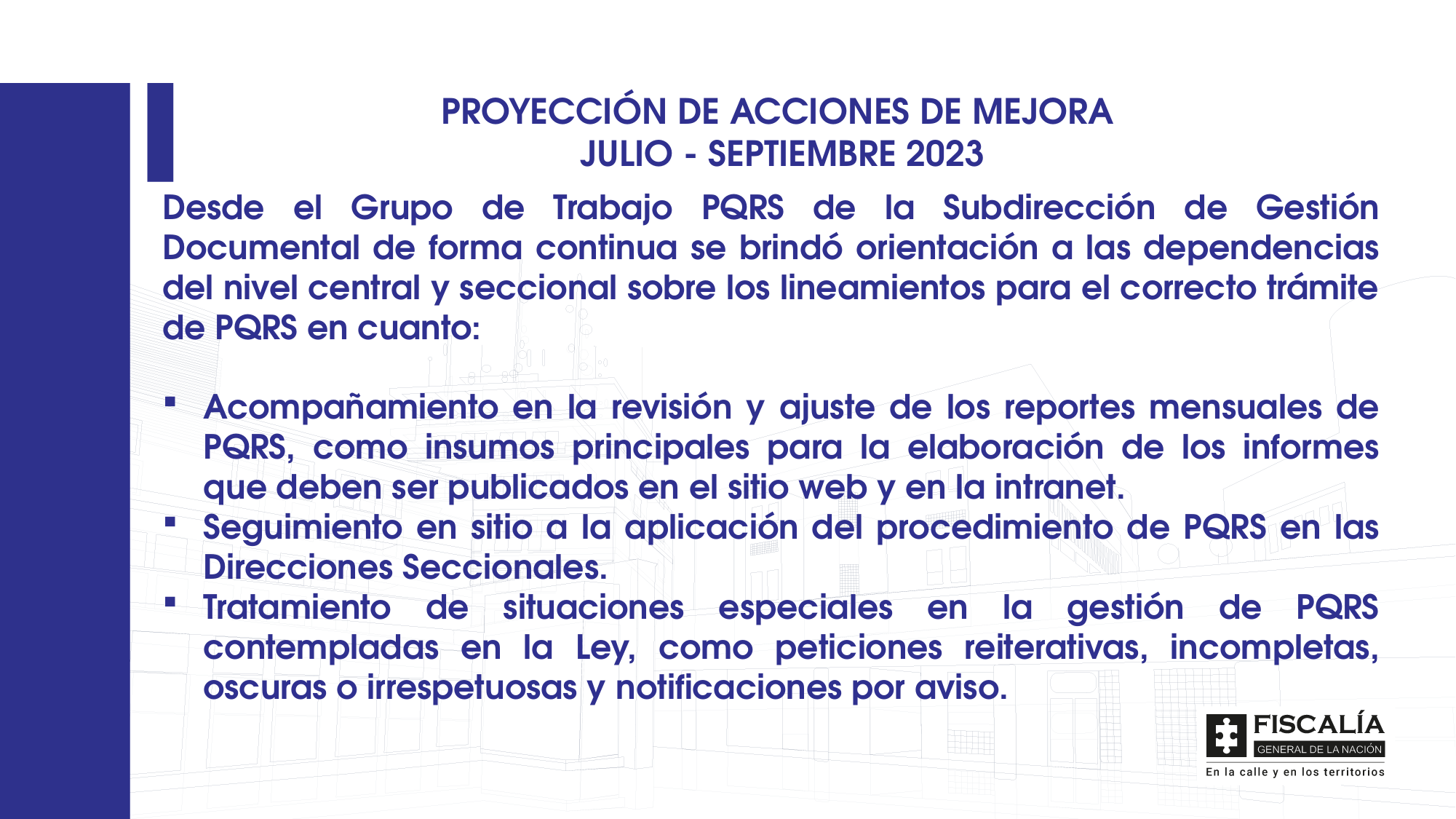

PROYECCIÓN DE ACCIONES DE MEJORA
JULIO - SEPTIEMBRE 2023
Desde el Grupo de Trabajo PQRS de la Subdirección de Gestión Documental de forma continua se brindó orientación a las dependencias del nivel central y seccional sobre los lineamientos para el correcto trámite de PQRS en cuanto:

Acompañamiento en la revisión y ajuste de los reportes mensuales de PQRS, como insumos principales para la elaboración de los informes que deben ser publicados en el sitio web y en la intranet.
Seguimiento en sitio a la aplicación del procedimiento de PQRS en las Direcciones Seccionales.
Tratamiento de situaciones especiales en la gestión de PQRS contempladas en la Ley, como peticiones reiterativas, incompletas, oscuras o irrespetuosas y notificaciones por aviso.